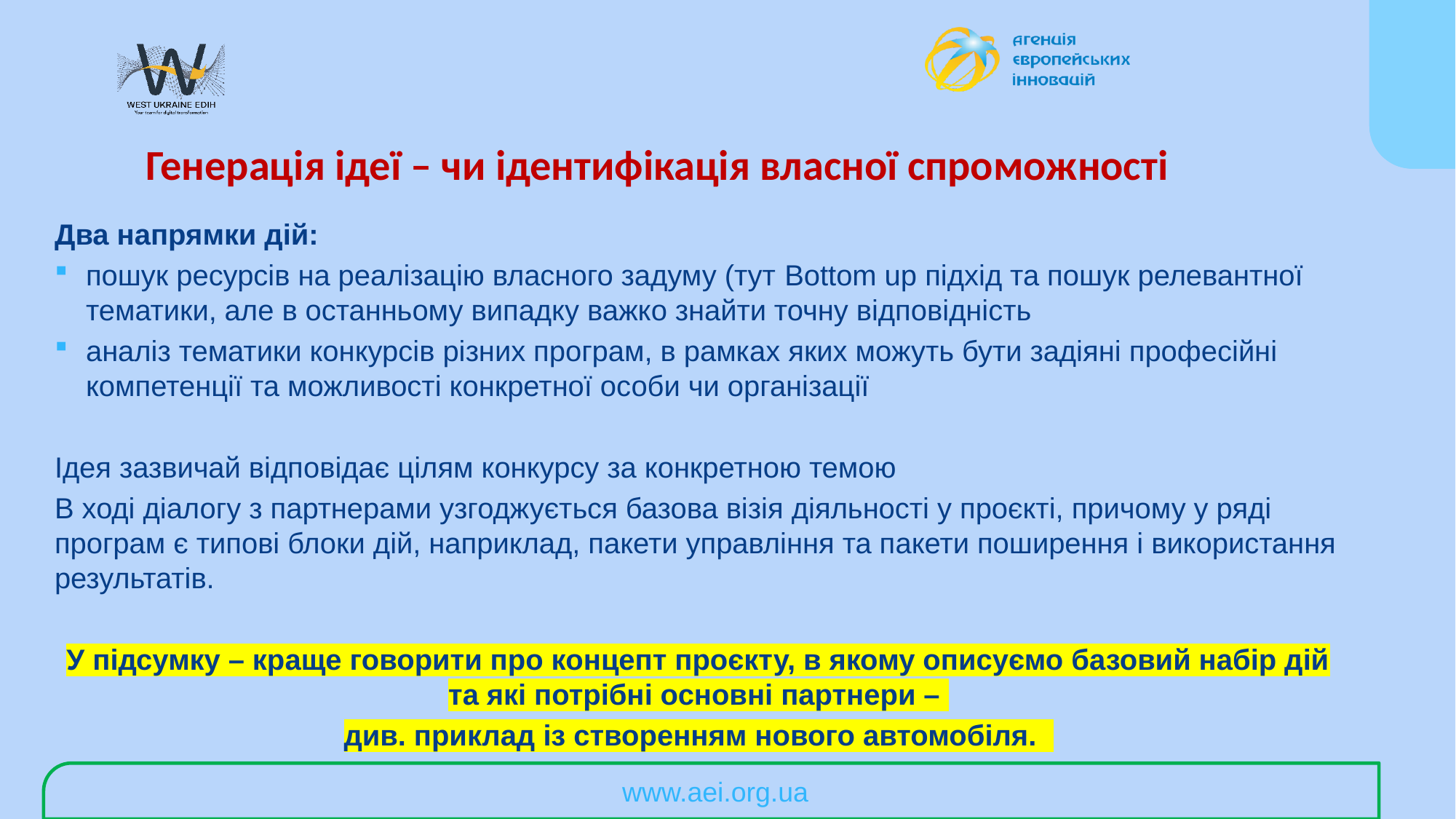

# Генерація ідеї – чи ідентифікація власної спроможності
Два напрямки дій:
пошук ресурсів на реалізацію власного задуму (тут Bottom up підхід та пошук релевантної тематики, але в останньому випадку важко знайти точну відповідність
аналіз тематики конкурсів різних програм, в рамках яких можуть бути задіяні професійні компетенції та можливості конкретної особи чи організації

Ідея зазвичай відповідає цілям конкурсу за конкретною темою
В ході діалогу з партнерами узгоджується базова візія діяльності у проєкті, причому у ряді програм є типові блоки дій, наприклад, пакети управління та пакети поширення і використання результатів.

У підсумку – краще говорити про концепт проєкту, в якому описуємо базовий набір дій та які потрібні основні партнери –
див. приклад із створенням нового автомобіля.